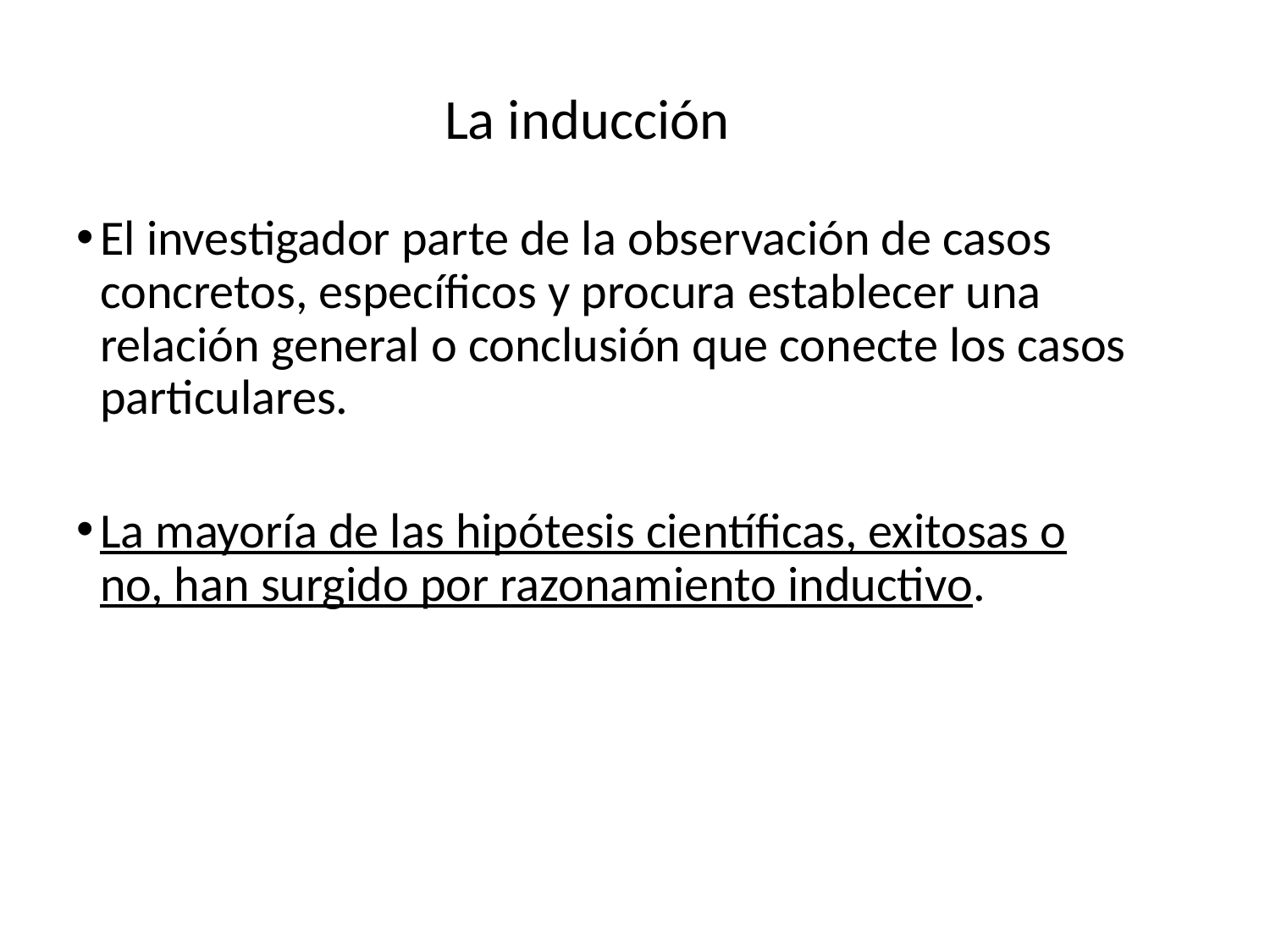

# La inducción
El investigador parte de la observación de casos concretos, específicos y procura establecer una relación general o conclusión que conecte los casos particulares.

La mayoría de las hipótesis científicas, exitosas o no, han surgido por razonamiento inductivo.